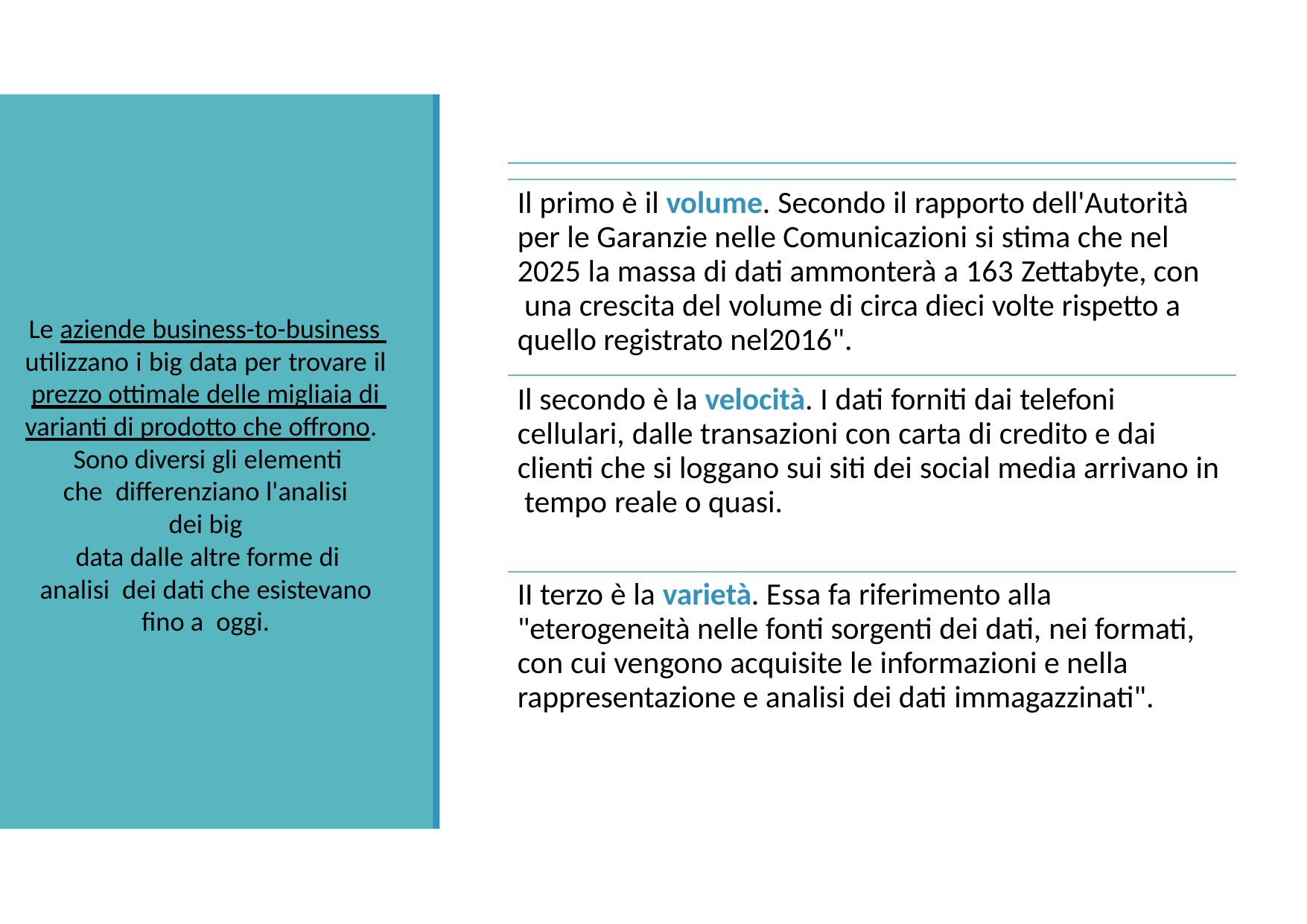

# Il primo è il volume. Secondo il rapporto dell'Autorità  per le Garanzie nelle Comunicazioni si stima che nel  2025 la massa di dati ammonterà a 163 Zettabyte, con  una crescita del volume di circa dieci volte rispetto a  quello registrato nel2016".
Le aziende business-to-business  utilizzano i big data per trovare il  prezzo ottimale delle migliaia di  varianti di prodotto che offrono.
Sono diversi gli elementi che  differenziano l'analisi dei big
data dalle altre forme di analisi  dei dati che esistevano fino a  oggi.

Il secondo è la velocità. I dati forniti dai telefoni  cellulari, dalle transazioni con carta di credito e dai  clienti che si loggano sui siti dei social media arrivano in  tempo reale o quasi.

II terzo è la varietà. Essa fa riferimento alla  "eterogeneità nelle fonti sorgenti dei dati, nei formati,  con cui vengono acquisite le informazioni e nella  rappresentazione e analisi dei dati immagazzinati".